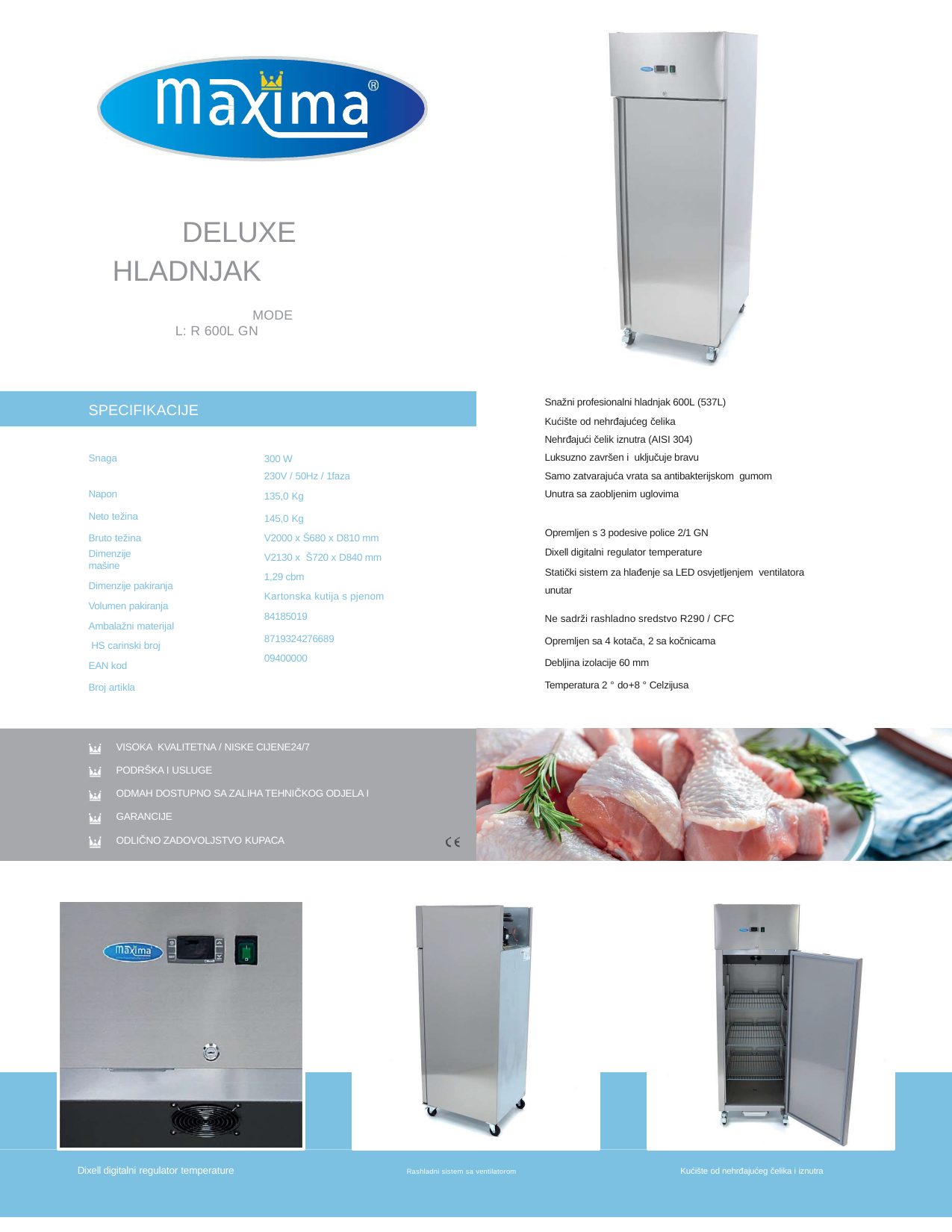

DELUXE  HLADNJAK
MODEL: R 600L GN

Snažni profesionalni hladnjak 600L (537L)
Kućište od nehrđajućeg čelika
Nehrđajući čelik iznutra (AISI 304)
Luksuzno završen i  uključuje bravu
Samo zatvarajuća vrata sa antibakterijskom  gumom
Unutra sa zaobljenim uglovima

SPECIFIKACIJE
Snaga  Napon
Neto težina  Bruto težina
Dimenzije mašine
Dimenzije pakiranja  Volumen pakiranja  Ambalažni materijal  HS carinski broj  EAN kod
Broj artikla
300 W
230V / 50Hz / 1faza
135,0 Kg
145,0 Kg
V2000 x Š680 x D810 mm
V2130 x  Š720 x D840 mm
1,29 cbm
Kartonska kutija s pjenom
84185019
8719324276689
09400000
Opremljen s 3 podesive police 2/1 GN
Dixell digitalni regulator temperature
Statički sistem za hlađenje sa LED osvjetljenjem  ventilatora unutar
Ne sadrži rashladno sredstvo R290 / CFC
Opremljen sa 4 kotača, 2 sa kočnicama  Debljina izolacije 60 mm
Temperatura 2 ° do+8 ° Celzijusa

VISOKA  KVALITETNA / NISKE CIJENE24/7
PODRŠKA I USLUGE
ODMAH DOSTUPNO SA ZALIHA TEHNIČKOG ODJELA I  GARANCIJE

ODLIČNO ZADOVOLJSTVO KUPACA

Dixell digitalni regulator temperature
Kućište od nehrđajućeg čelika i iznutra
Rashladni sistem sa ventilatorom